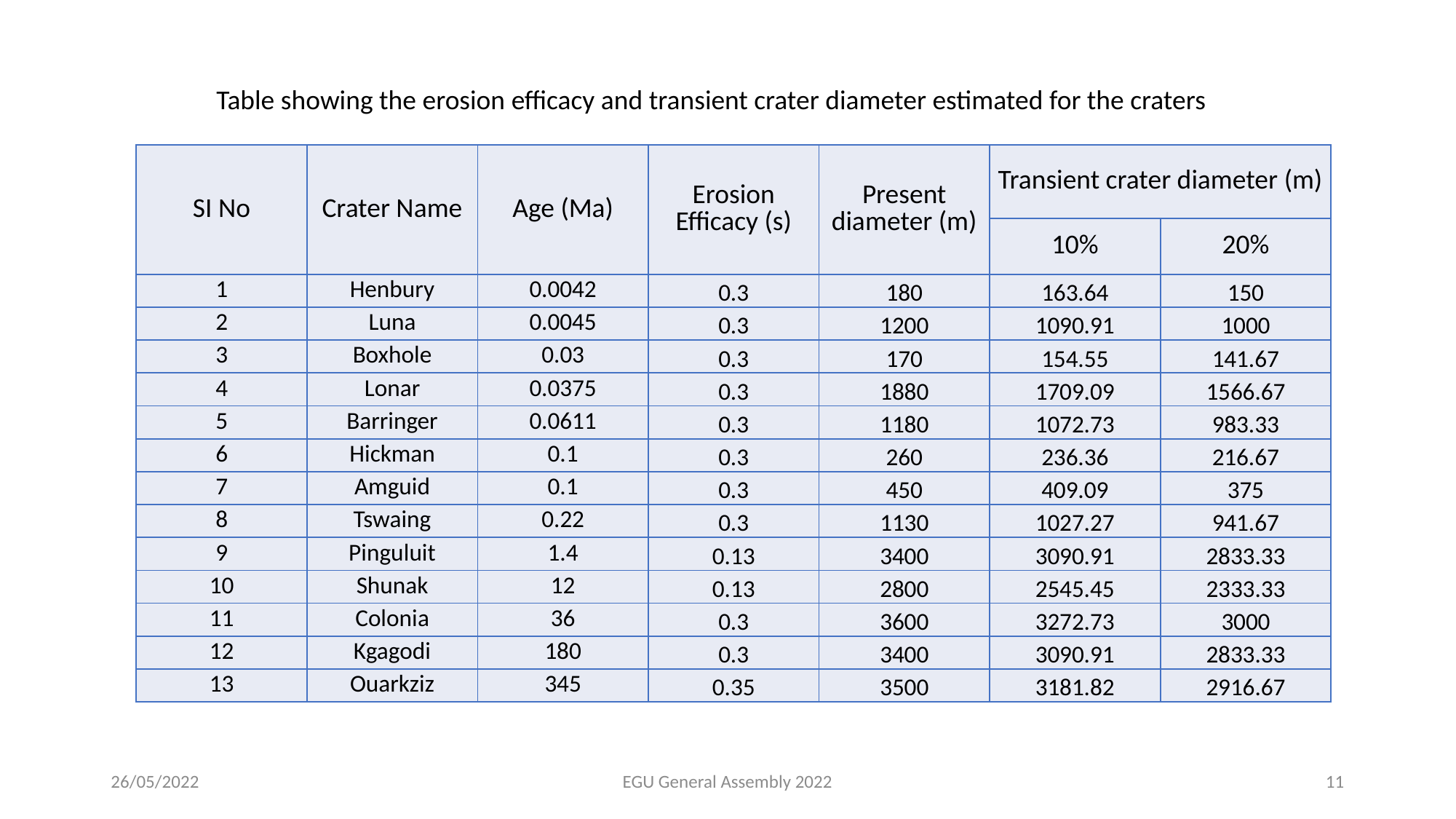

Table showing the erosion efficacy and transient crater diameter estimated for the craters
| SI No | Crater Name | Age (Ma) | Erosion Efficacy (s) | Present diameter (m) | Transient crater diameter (m) |  |
| --- | --- | --- | --- | --- | --- | --- |
|  |  |  |  |  | 10% | 20% |
| 1 | Henbury | 0.0042 | 0.3 | 180 | 163.64 | 150 |
| 2 | Luna | 0.0045 | 0.3 | 1200 | 1090.91 | 1000 |
| 3 | Boxhole | 0.03 | 0.3 | 170 | 154.55 | 141.67 |
| 4 | Lonar | 0.0375 | 0.3 | 1880 | 1709.09 | 1566.67 |
| 5 | Barringer | 0.0611 | 0.3 | 1180 | 1072.73 | 983.33 |
| 6 | Hickman | 0.1 | 0.3 | 260 | 236.36 | 216.67 |
| 7 | Amguid | 0.1 | 0.3 | 450 | 409.09 | 375 |
| 8 | Tswaing | 0.22 | 0.3 | 1130 | 1027.27 | 941.67 |
| 9 | Pinguluit | 1.4 | 0.13 | 3400 | 3090.91 | 2833.33 |
| 10 | Shunak | 12 | 0.13 | 2800 | 2545.45 | 2333.33 |
| 11 | Colonia | 36 | 0.3 | 3600 | 3272.73 | 3000 |
| 12 | Kgagodi | 180 | 0.3 | 3400 | 3090.91 | 2833.33 |
| 13 | Ouarkziz | 345 | 0.35 | 3500 | 3181.82 | 2916.67 |
26/05/2022
EGU General Assembly 2022
11